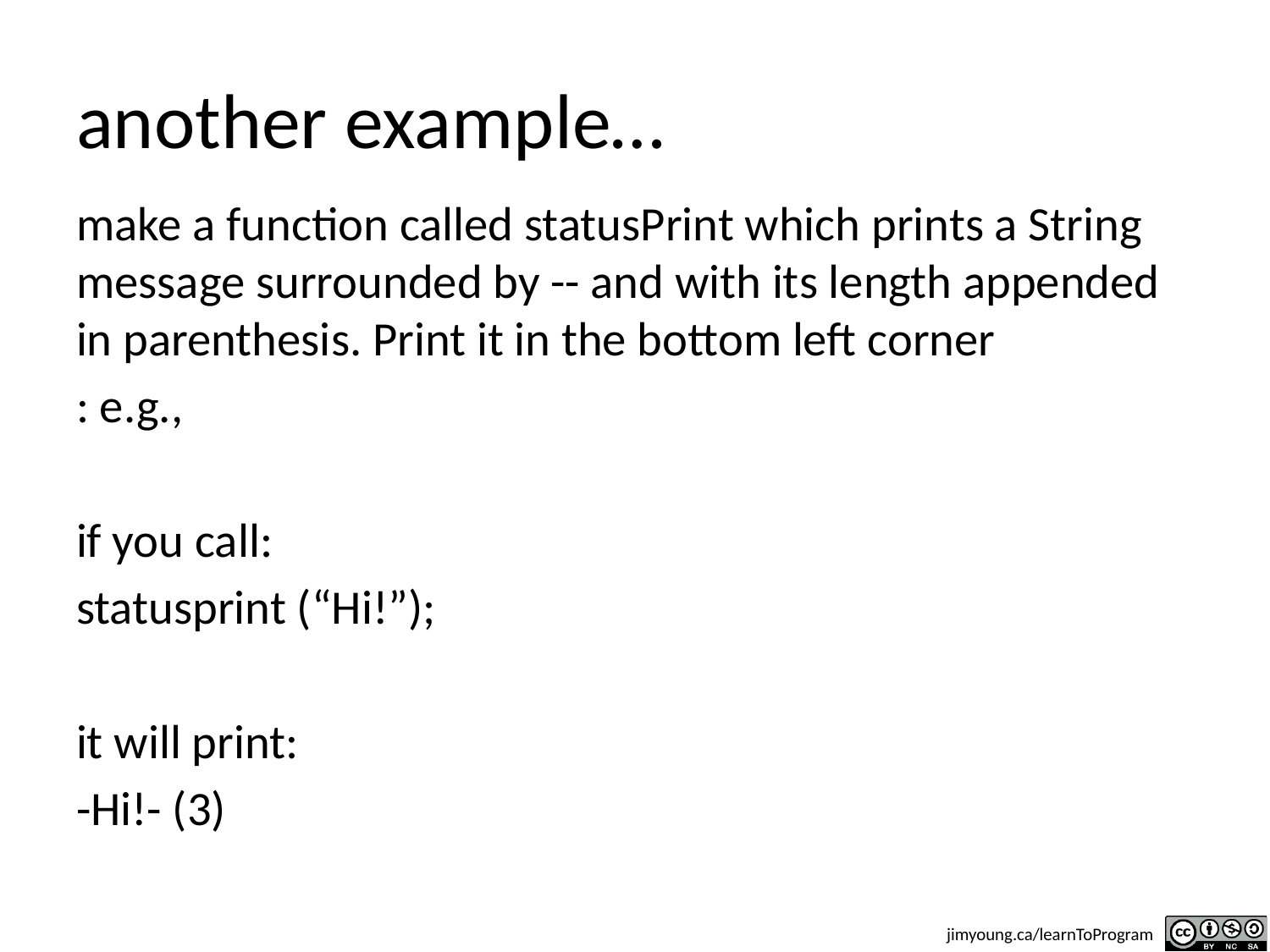

# another example…
make a function called statusPrint which prints a String message surrounded by -- and with its length appended in parenthesis. Print it in the bottom left corner
: e.g.,

if you call:
statusprint (“Hi!”);

it will print:
-Hi!- (3)